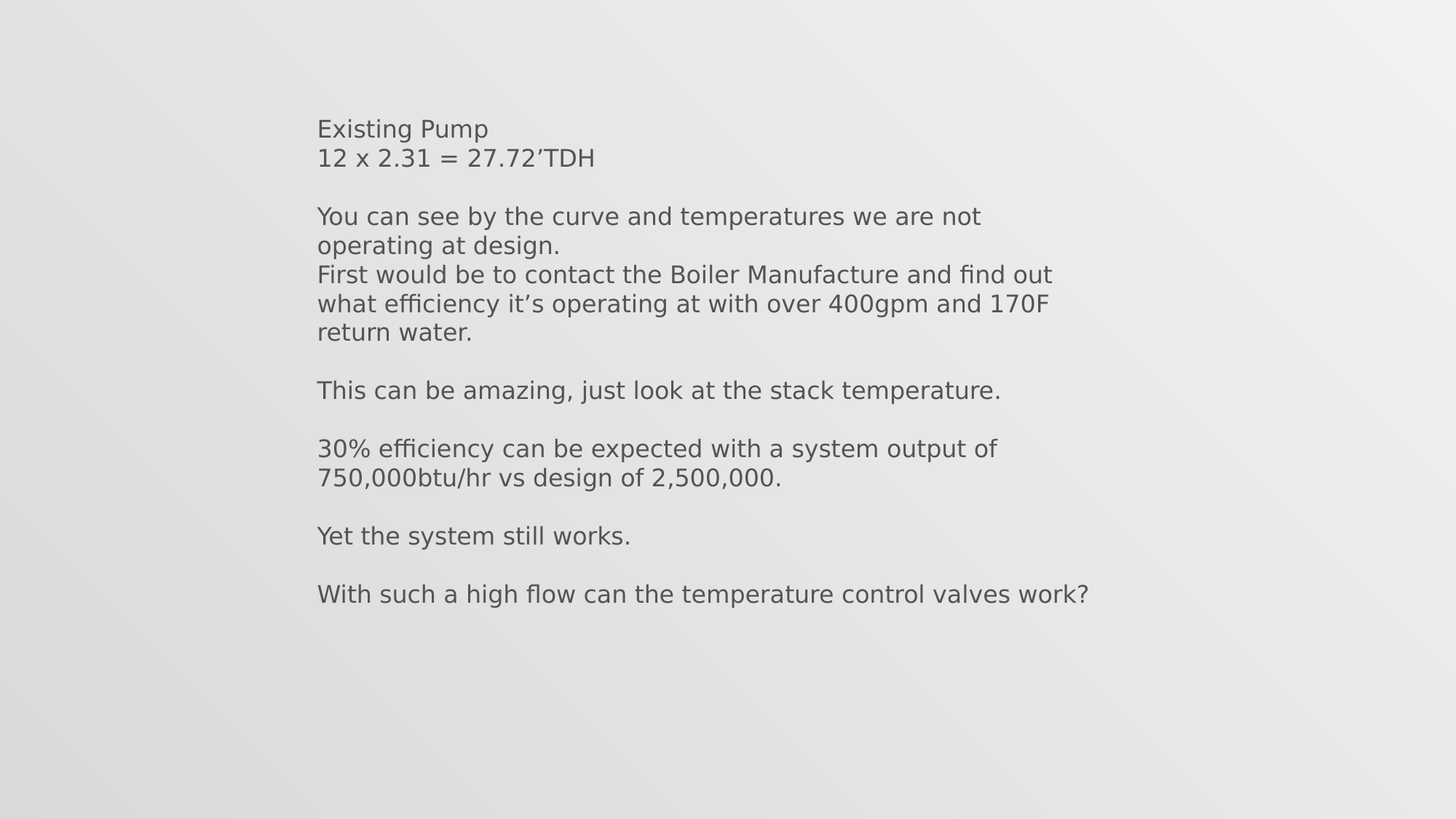

Existing Pump
12 x 2.31 = 27.72’TDH

You can see by the curve and temperatures we are not operating at design.
First would be to contact the Boiler Manufacture and find out what efficiency it’s operating at with over 400gpm and 170F return water.

This can be amazing, just look at the stack temperature.

30% efficiency can be expected with a system output of 750,000btu/hr vs design of 2,500,000.

Yet the system still works.

With such a high flow can the temperature control valves work?